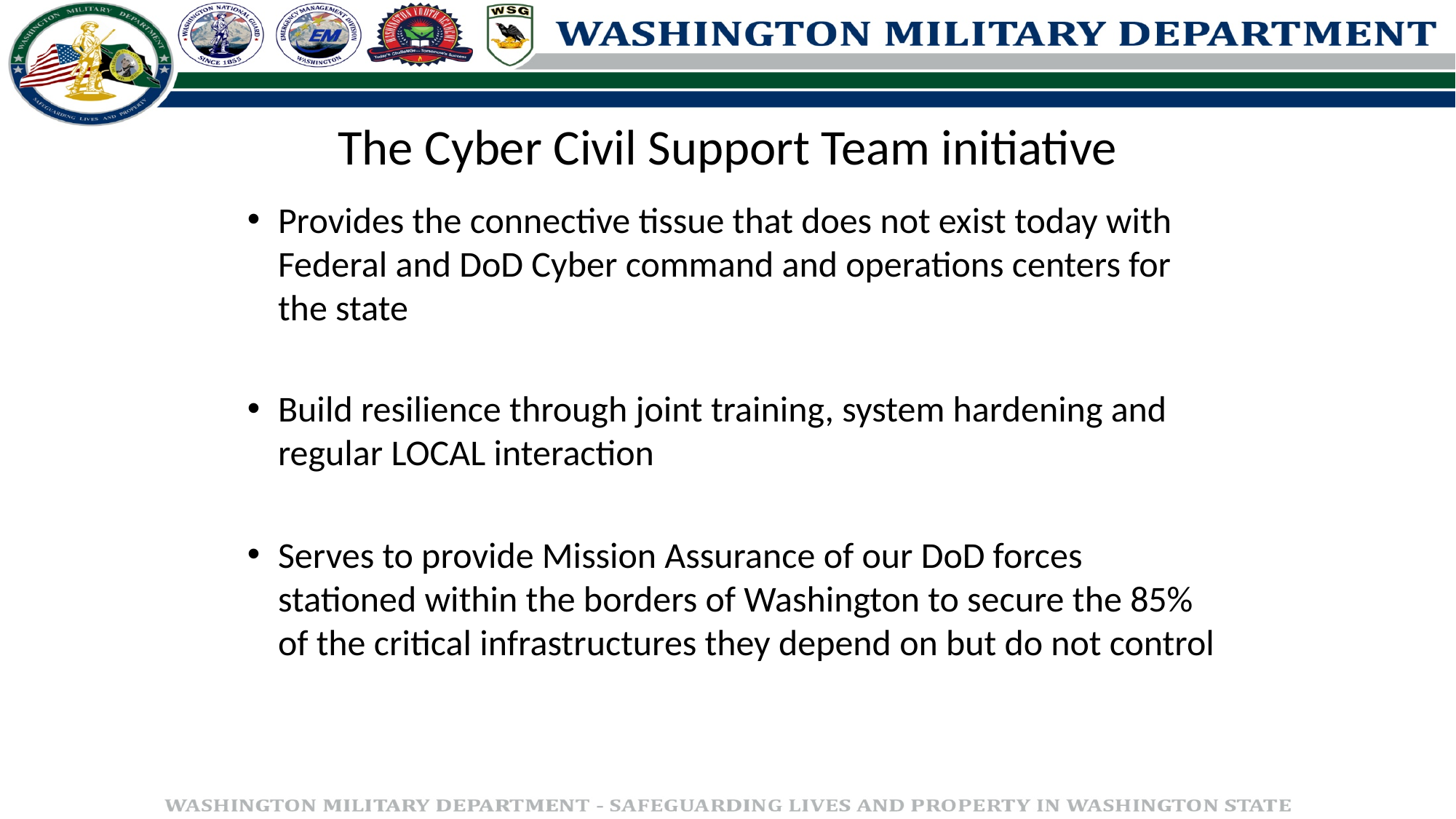

# The Cyber Civil Support Team initiative
Provides the connective tissue that does not exist today with Federal and DoD Cyber command and operations centers for the state

Build resilience through joint training, system hardening and regular LOCAL interaction

Serves to provide Mission Assurance of our DoD forces stationed within the borders of Washington to secure the 85% of the critical infrastructures they depend on but do not control